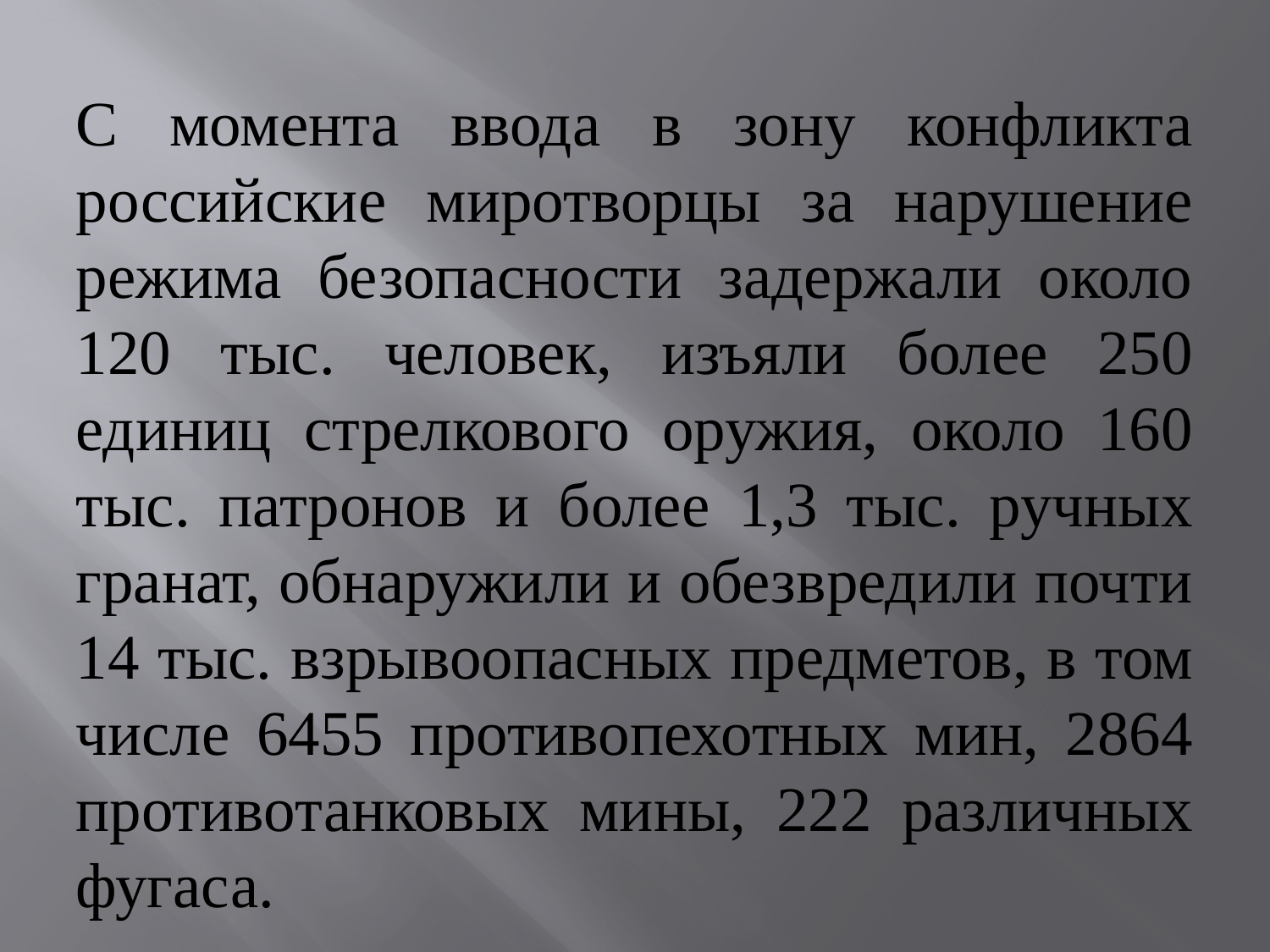

#
С момента ввода в зону конфликта российские миротворцы за нарушение режима безопасности задержали около 120 тыс. человек, изъяли более 250 единиц стрелкового оружия, около 160 тыс. патронов и более 1,3 тыс. ручных гранат, обнаружили и обезвредили почти 14 тыс. взрывоопасных предметов, в том числе 6455 противопехотных мин, 2864 противотанковых мины, 222 различных фугаса.